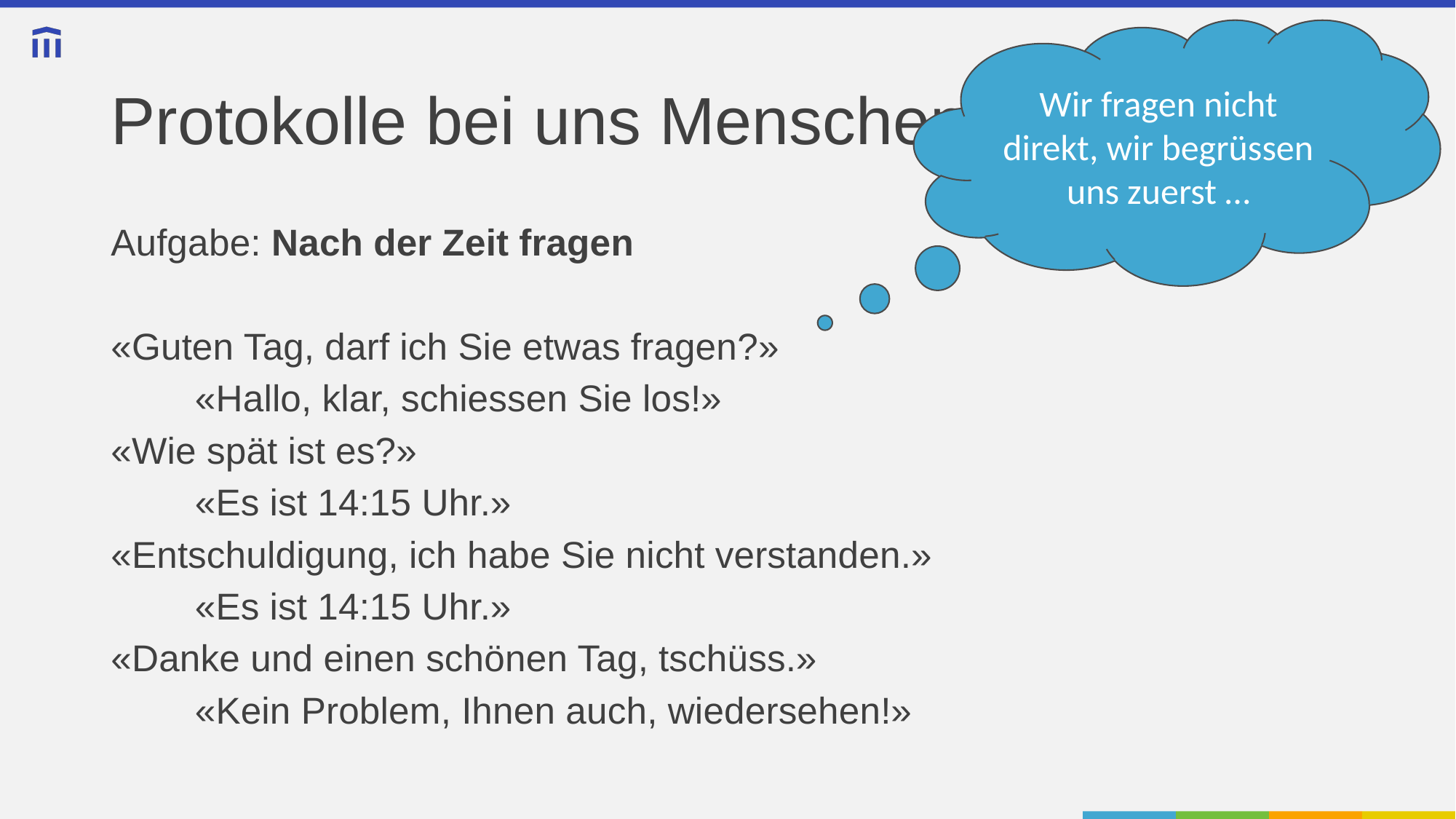

Wir fragen nicht direkt, wir begrüssen uns zuerst …
# Protokolle bei uns Menschen
Aufgabe: Nach der Zeit fragen

«Guten Tag, darf ich Sie etwas fragen?»
	«Hallo, klar, schiessen Sie los!»
«Wie spät ist es?»
	«Es ist 14:15 Uhr.»
«Entschuldigung, ich habe Sie nicht verstanden.»
	«Es ist 14:15 Uhr.»
«Danke und einen schönen Tag, tschüss.»
	«Kein Problem, Ihnen auch, wiedersehen!»